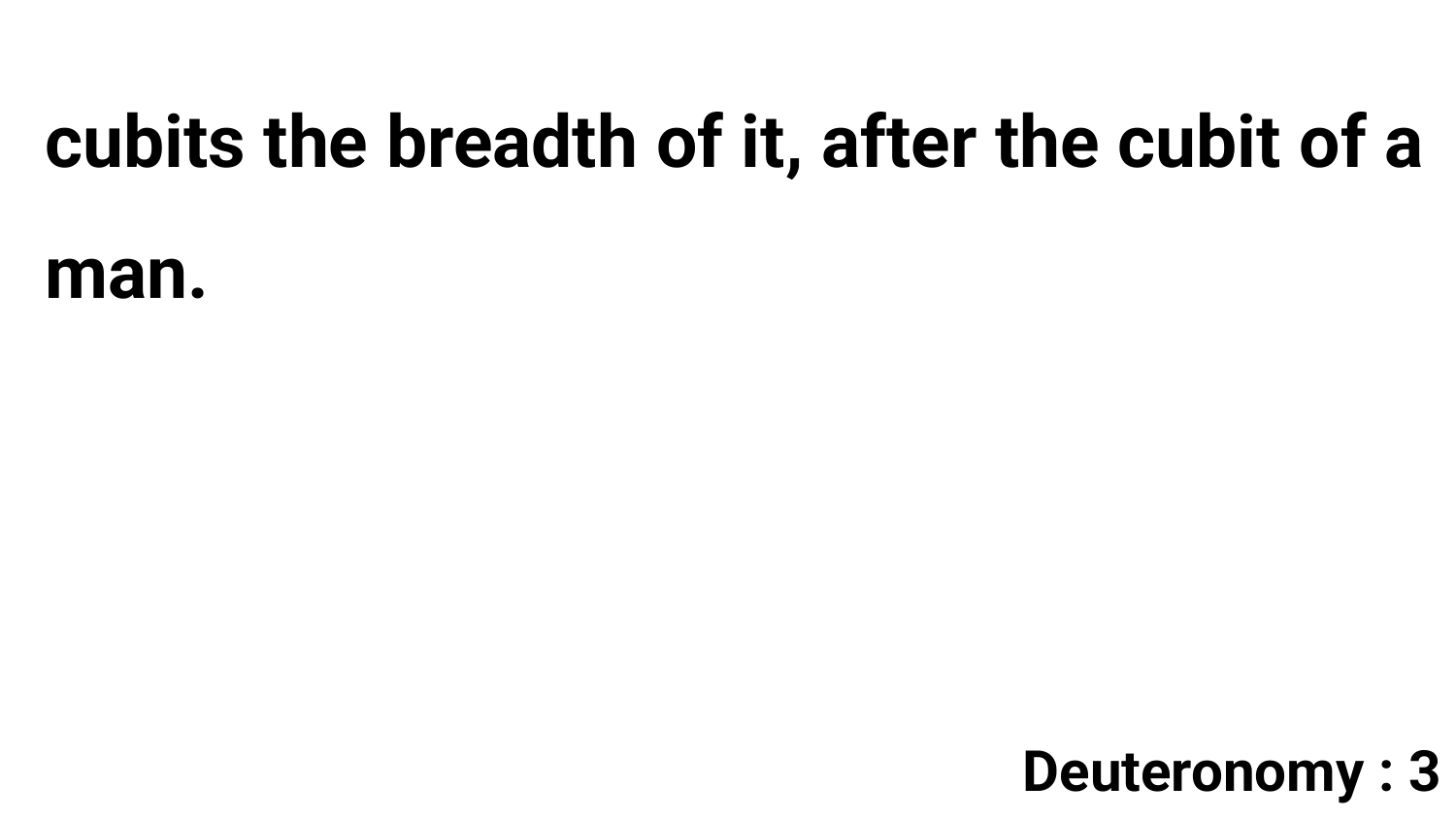

cubits the breadth of it, after the cubit of a man.
Deuteronomy : 3